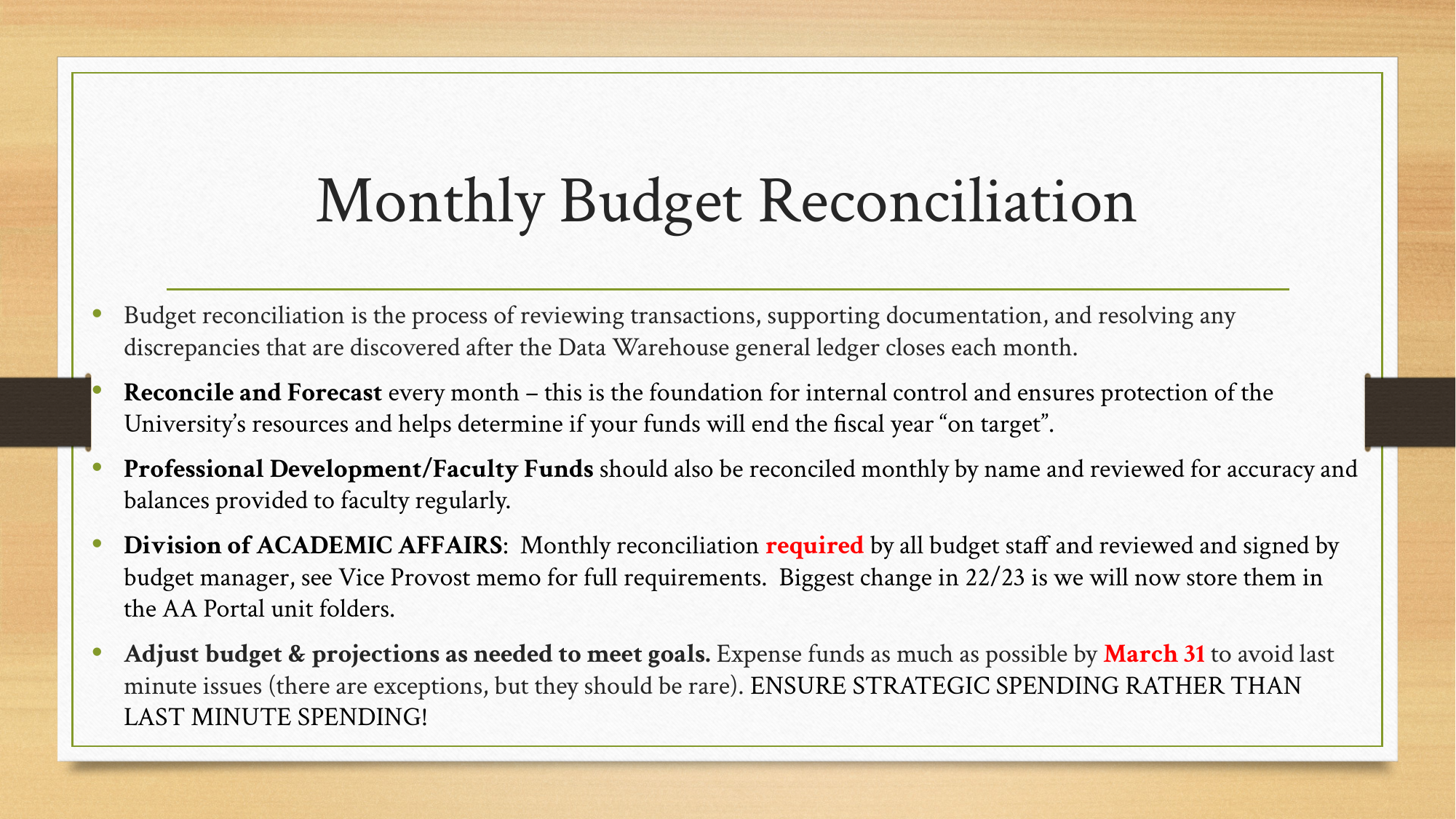

# Monthly Budget Reconciliation
Budget reconciliation is the process of reviewing transactions, supporting documentation, and resolving any discrepancies that are discovered after the Data Warehouse general ledger closes each month.
Reconcile and Forecast every month – this is the foundation for internal control and ensures protection of the University’s resources and helps determine if your funds will end the fiscal year “on target”.
Professional Development/Faculty Funds should also be reconciled monthly by name and reviewed for accuracy and balances provided to faculty regularly.
Division of ACADEMIC AFFAIRS:  Monthly reconciliation required by all budget staff and reviewed and signed by budget manager, see Vice Provost memo for full requirements.  Biggest change in 22/23 is we will now store them in the AA Portal unit folders.
Adjust budget & projections as needed to meet goals. Expense funds as much as possible by March 31 to avoid last minute issues (there are exceptions, but they should be rare). ENSURE STRATEGIC SPENDING RATHER THAN LAST MINUTE SPENDING!